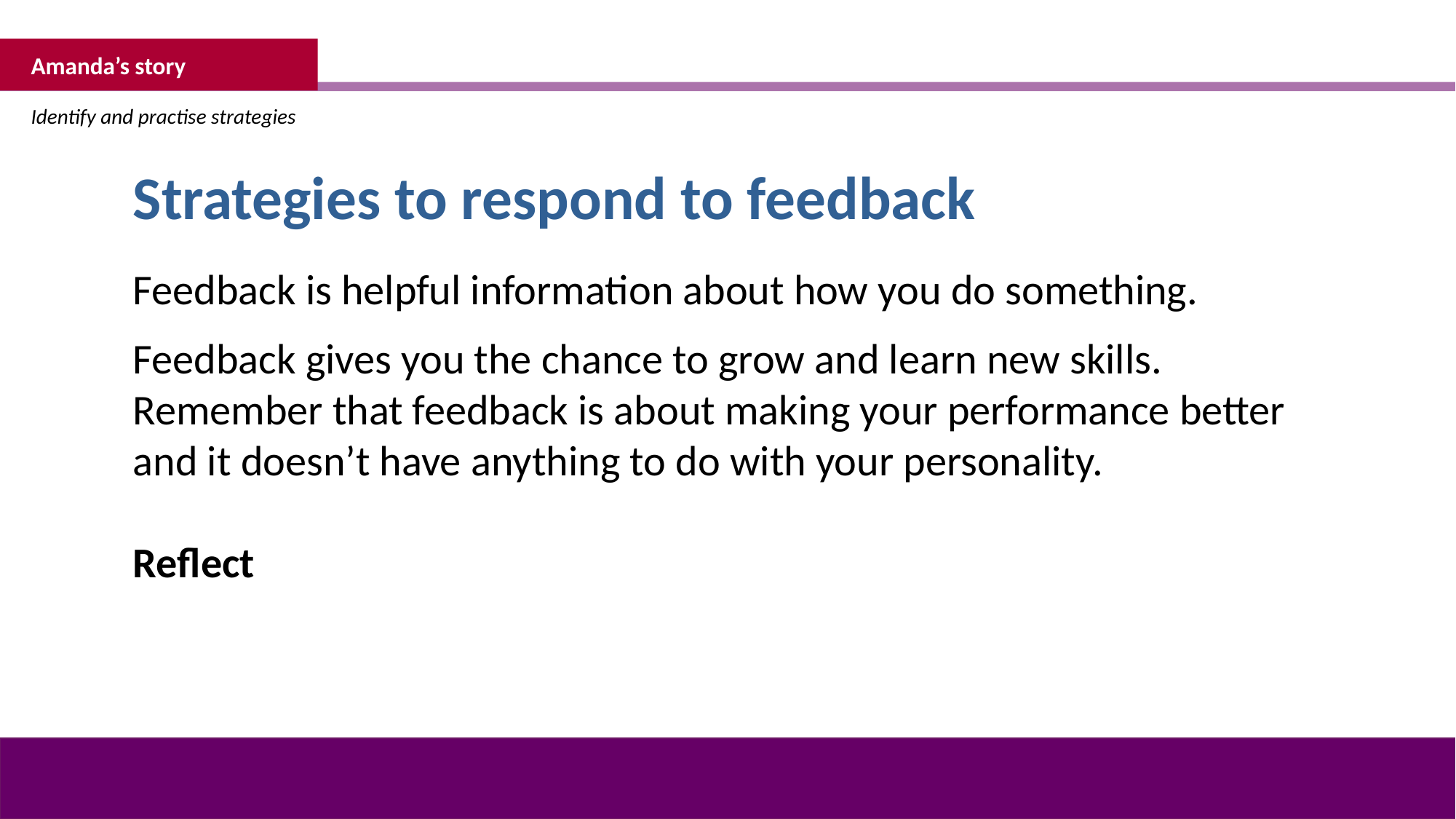

Amanda’s story
Identify and practise strategies

Strategies to respond to feedback
Feedback is helpful information about how you do something.
Feedback gives you the chance to grow and learn new skills. Remember that feedback is about making your performance better and it doesn’t have anything to do with your personality.

Reflect